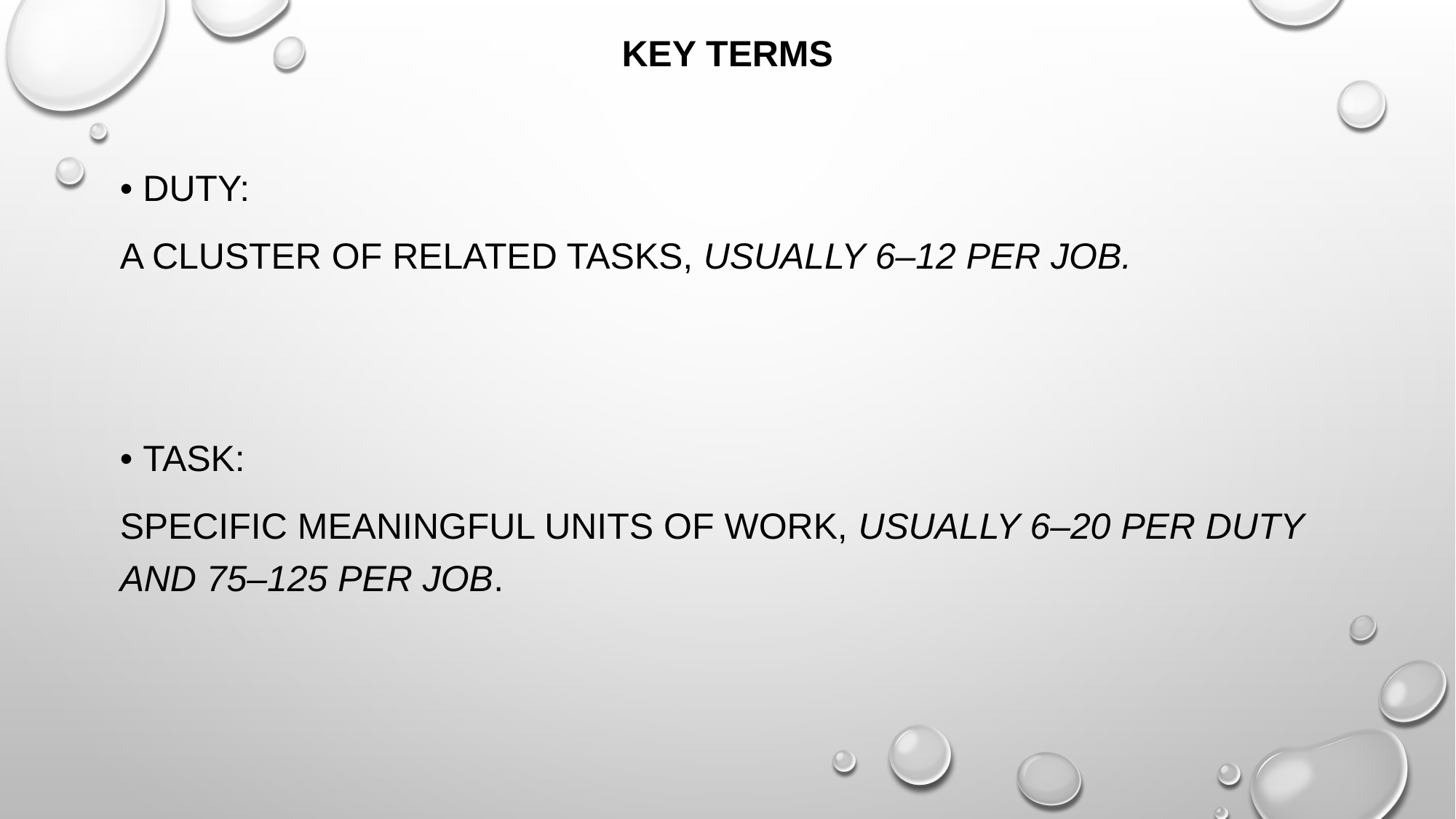

Key Terms

• Duty:
A cluster of related tasks, usually 6–12 per job.

• Task:
Specific meaningful units of work, usually 6–20 per duty and 75–125 per job.